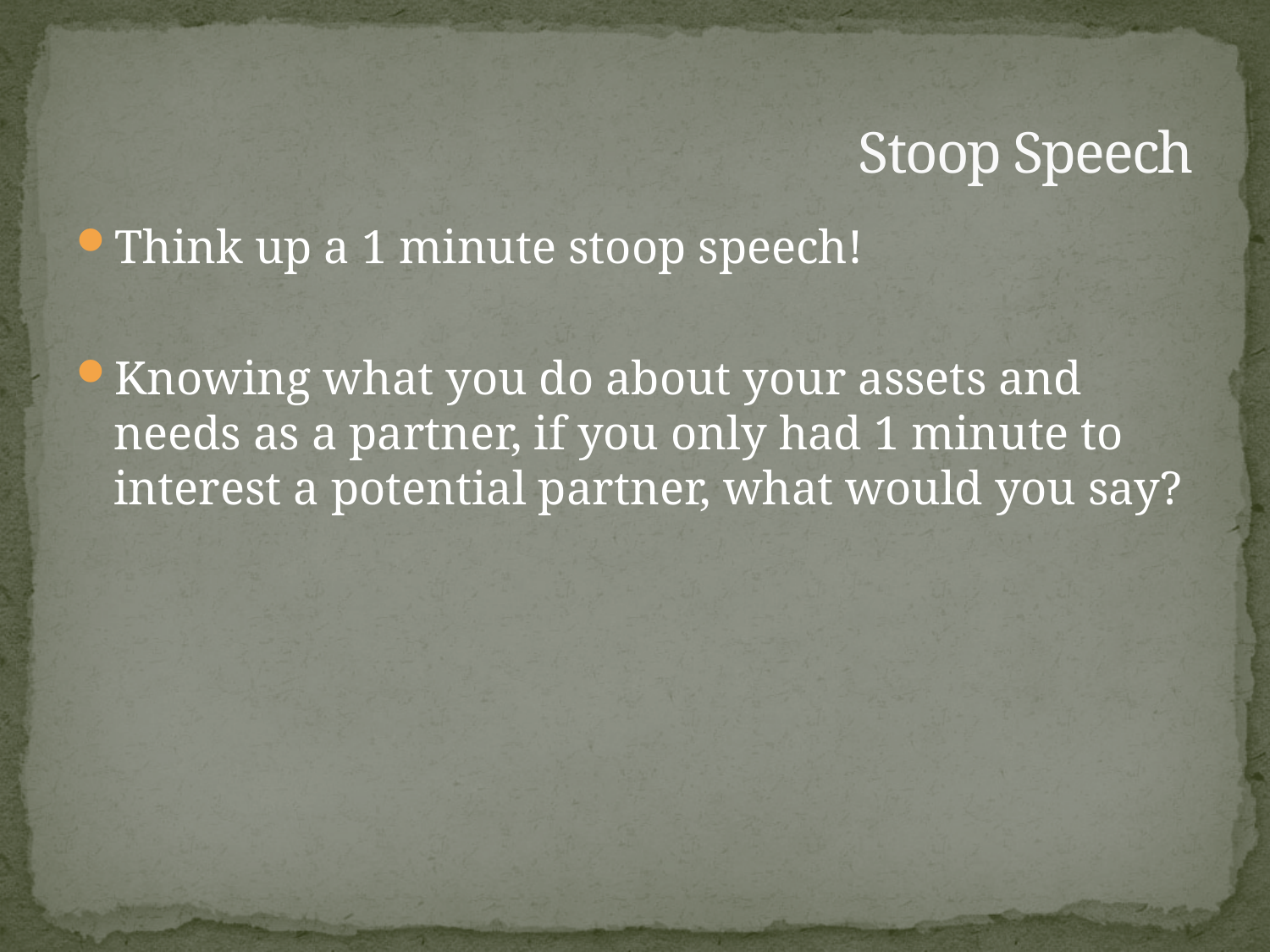

# Stoop Speech
Think up a 1 minute stoop speech!

Knowing what you do about your assets and needs as a partner, if you only had 1 minute to interest a potential partner, what would you say?